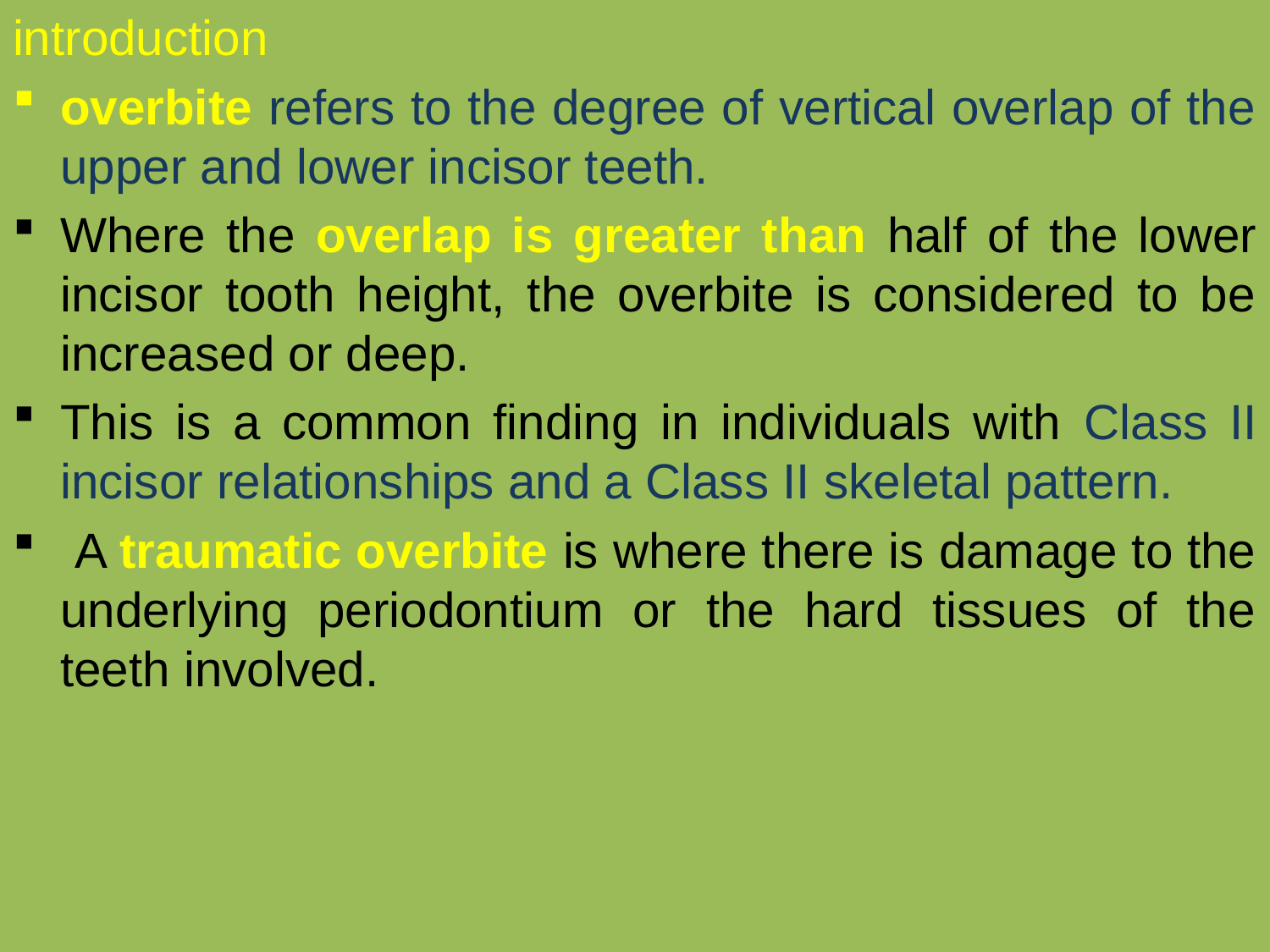

introduction
overbite refers to the degree of vertical overlap of the upper and lower incisor teeth.
Where the overlap is greater than half of the lower incisor tooth height, the overbite is considered to be increased or deep.
This is a common finding in individuals with Class II incisor relationships and a Class II skeletal pattern.
 A traumatic overbite is where there is damage to the underlying periodontium or the hard tissues of the teeth involved.